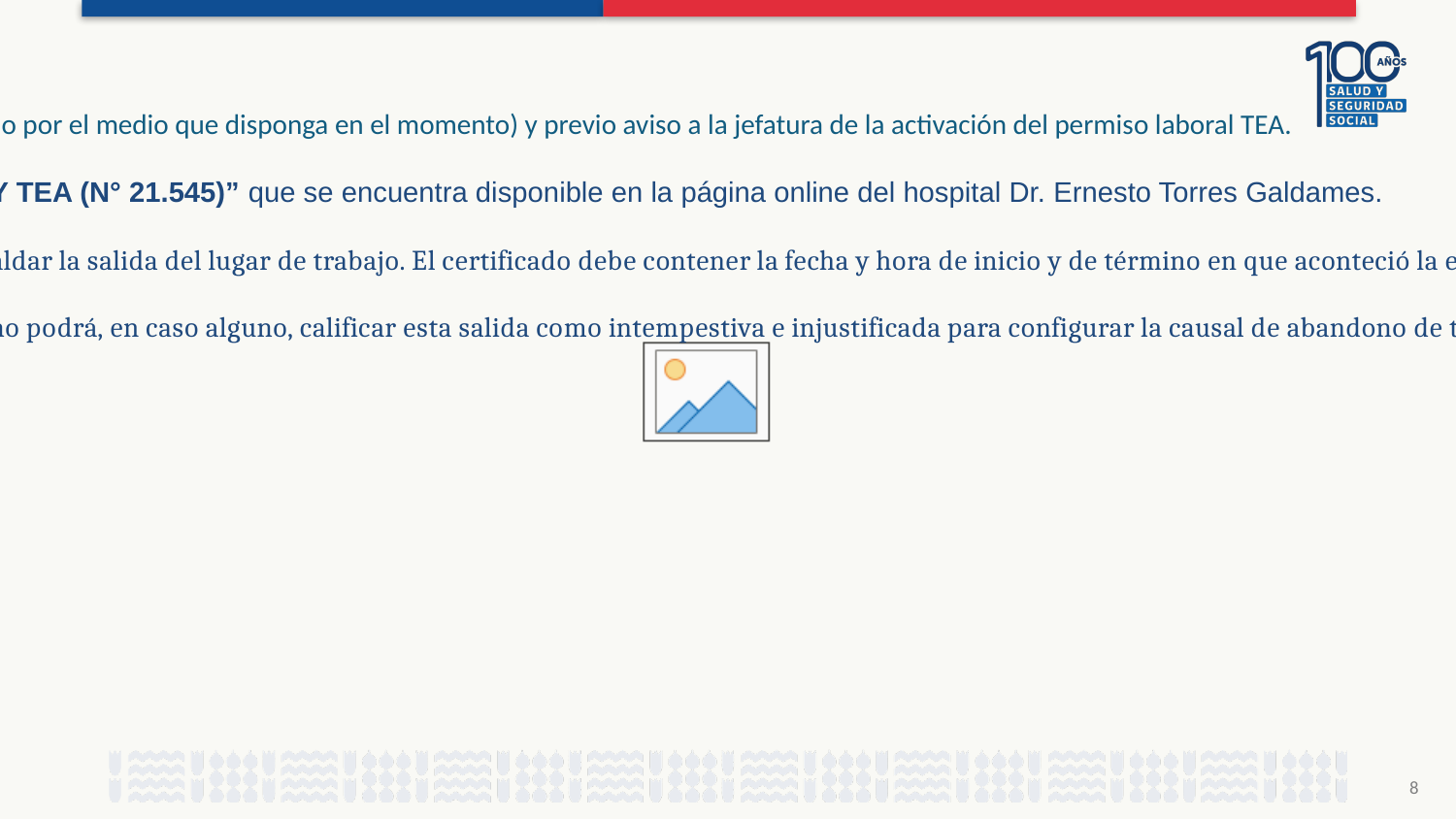

Consideraciones generalidades para el uso del permiso:

Debe acordar con la jefatura directa la forma de comunicación de aviso ante una emergencia escolar (avisar de dicha emergencia a través de la secretaria, whatsapp o por el medio que disponga en el momento) y previo aviso a la jefatura de la activación del permiso laboral TEA.

Luego de atendida la emergencia escolar, la o el funcionaria/o debe regularizar la ausencia del lugar de trabajo a través del formulario “PERMISO ESPECIAL LEY TEA (N° 21.545)” que se encuentra disponible en la página online del hospital Dr. Ernesto Torres Galdames.

Adjuntando al formulario: “PERMISO ESPECIAL LEY TEA (N° 21.545)”  y además el certificado que debe extender el colegio que  asiste su hijo/a para respaldar la salida del lugar de trabajo. El certificado debe contener la fecha y hora de inicio y de término en que aconteció la emergencia.

El tiempo que estos trabajadores destinen a la atención de estas emergencias será considerado como trabajado para todos los efectos legales. El empleador no podrá, en caso alguno, calificar esta salida como intempestiva e injustificada para configurar la causal de abandono de trabajo establecida en la letra a) del número 4 del artículo 160, o como fundamento de una investigación sumaria o de un sumario administrativo, en su caso”.

8